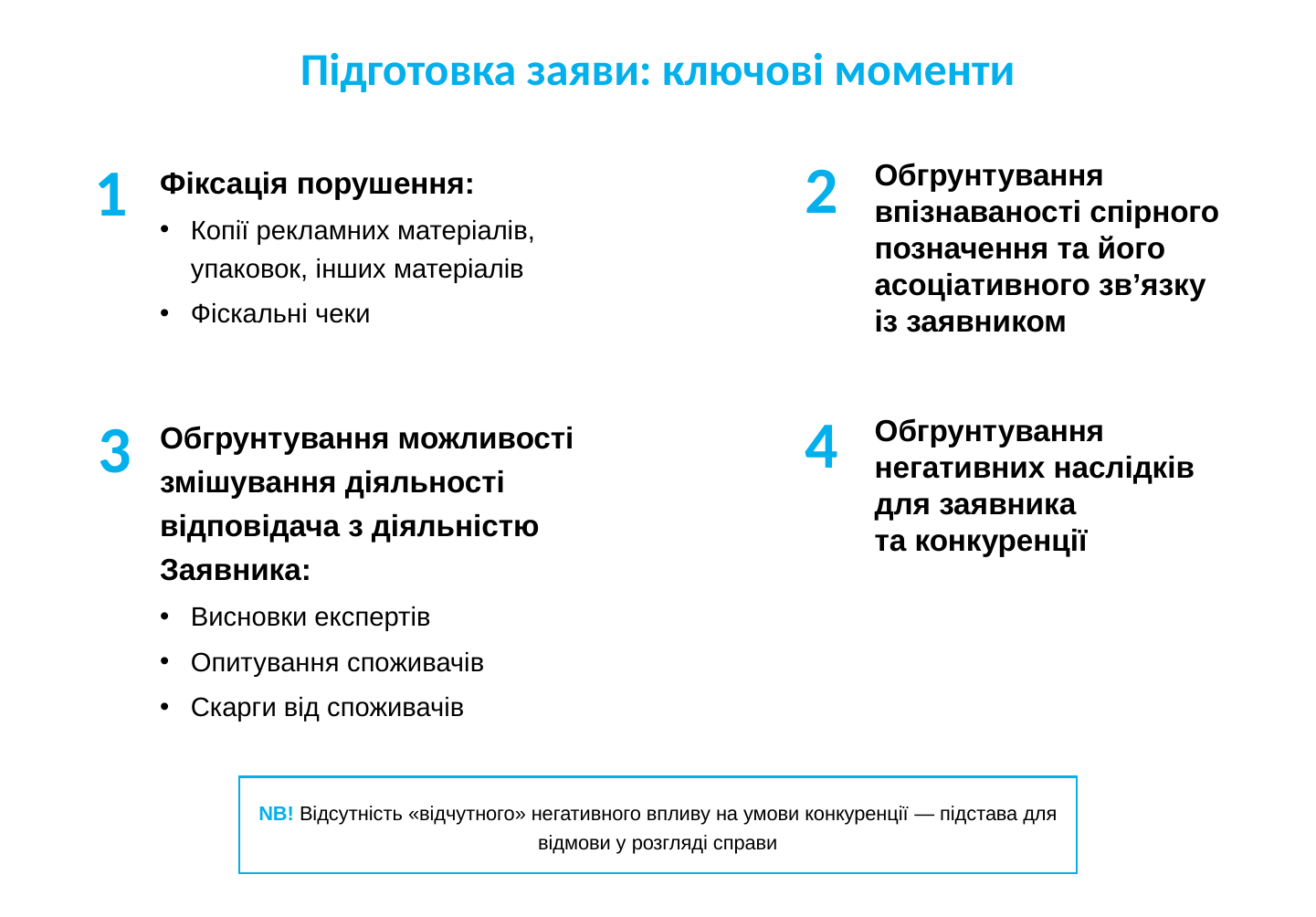

Підготовка заяви: ключові моменти
2
1
Фіксація порушення:
Копії рекламних матеріалів, упаковок, інших матеріалів
Фіскальні чеки
Обгрунтування впізнаваності спірного позначення та його асоціативного зв’язку
із заявником
4
3
Обгрунтування можливості змішування діяльності відповідача з діяльністю Заявника:
Висновки експертів
Опитування споживачів
Скарги від споживачів
Обгрунтування негативних наслідків для заявника
та конкуренції

NB! Відсутність «відчутного» негативного впливу на умови конкуренції — підстава для відмови у розгляді справи